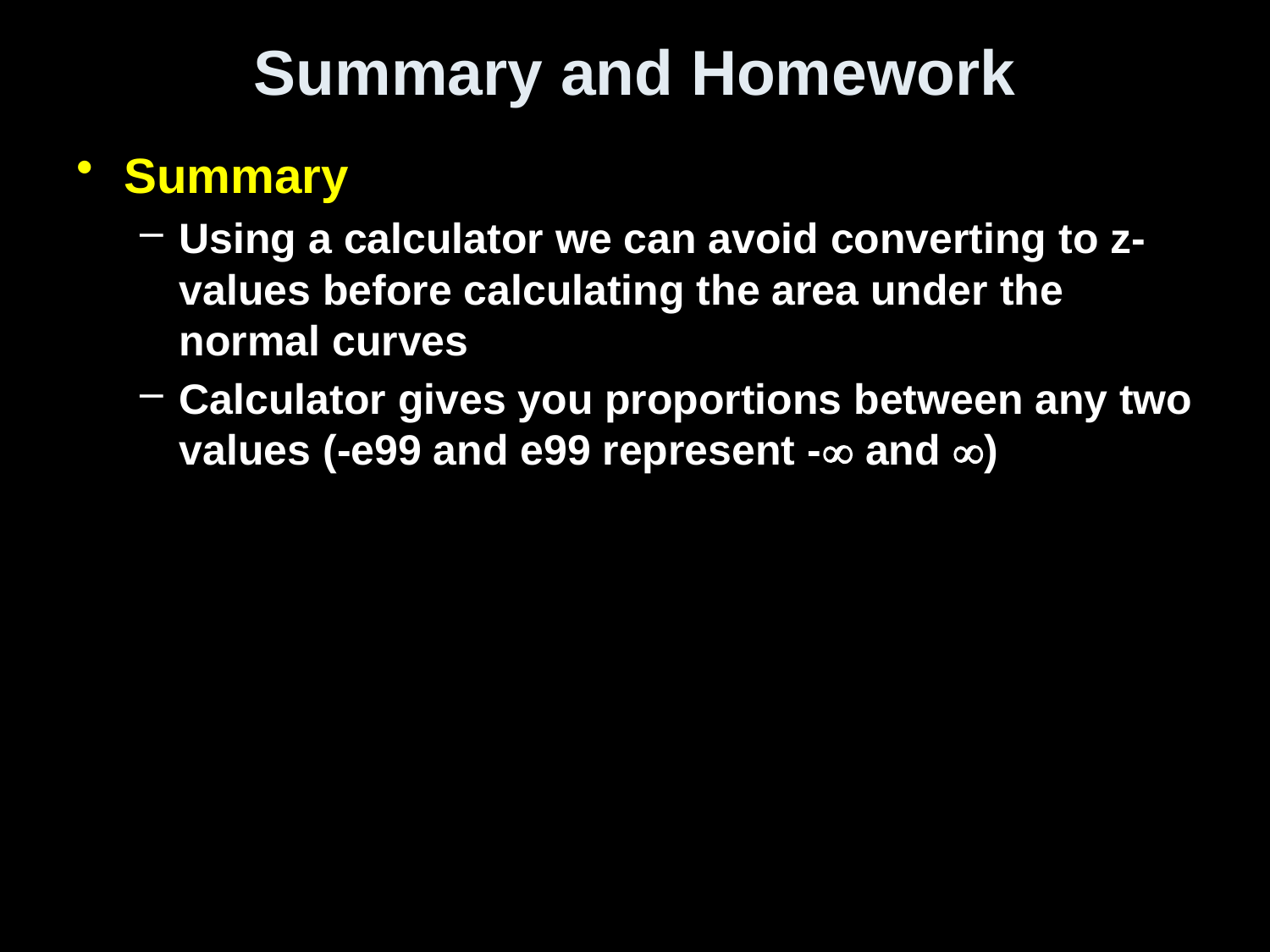

# Summary and Homework
Summary
Using a calculator we can avoid converting to z-values before calculating the area under the normal curves
Calculator gives you proportions between any two values (-e99 and e99 represent -∞ and ∞)